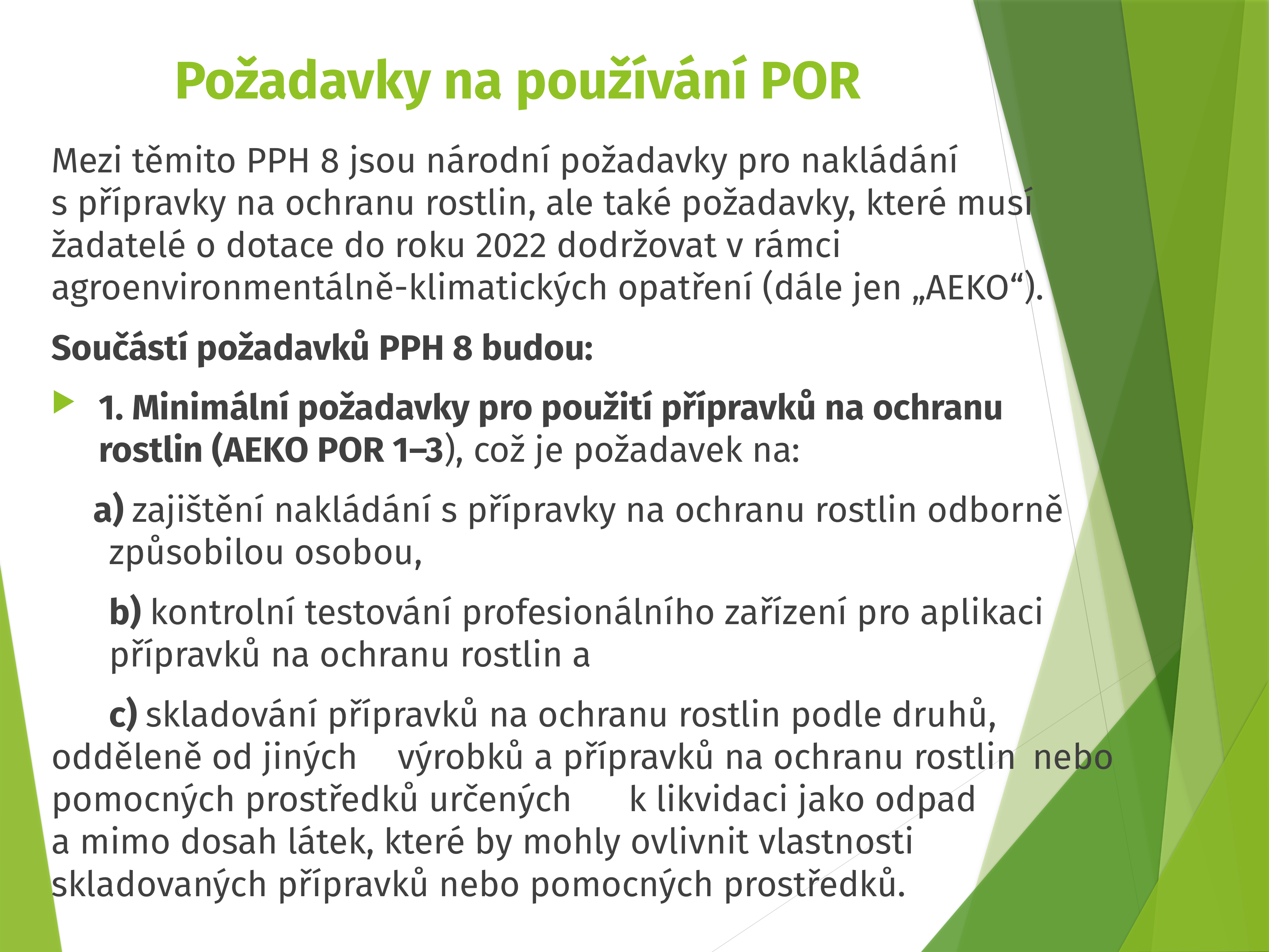

# Požadavky na používání POR
Mezi těmito PPH 8 jsou národní požadavky pro nakládání s přípravky na ochranu rostlin, ale také požadavky, které musí žadatelé o dotace do roku 2022 dodržovat v rámci agroenvironmentálně-klimatických opatření (dále jen „AEKO“).
Součástí požadavků PPH 8 budou:
1. Minimální požadavky pro použití přípravků na ochranu rostlin (AEKO POR 1–3), což je požadavek na:
     a) zajištění nakládání s přípravky na ochranu rostlin odborně 	  	způsobilou osobou,
	b) kontrolní testování profesionálního zařízení pro aplikaci 	  	přípravků na ochranu rostlin a
	c) skladování přípravků na ochranu rostlin podle druhů, 	odděleně od jiných 	výrobků a přípravků na ochranu rostlin 	nebo pomocných prostředků určených 	k likvidaci jako odpad 	a mimo dosah látek, které by mohly ovlivnit vlastnosti 	skladovaných přípravků nebo pomocných prostředků.